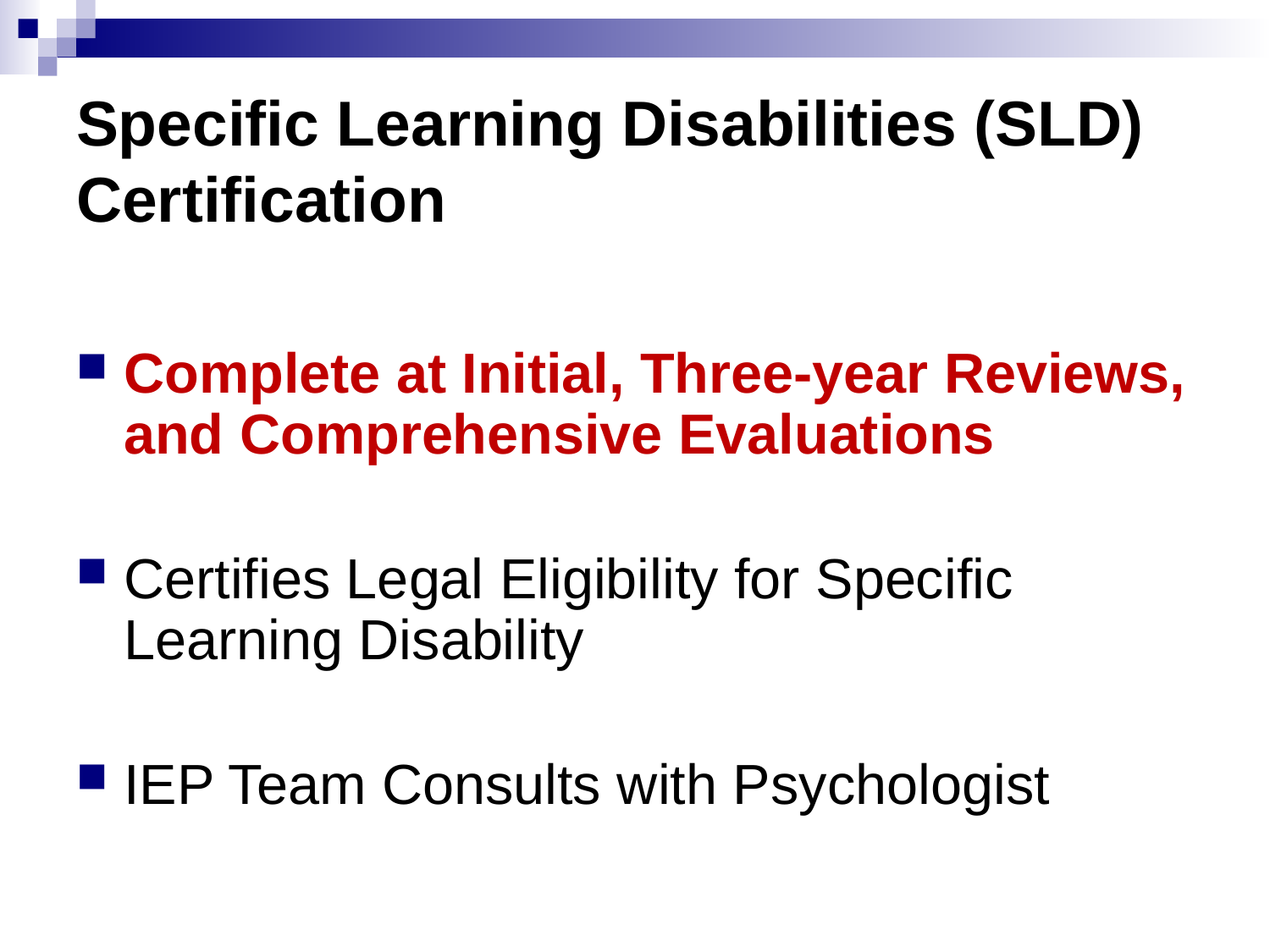

# Specific Learning Disabilities (SLD) Certification
Complete at Initial, Three-year Reviews, and Comprehensive Evaluations

Certifies Legal Eligibility for Specific Learning Disability

IEP Team Consults with Psychologist